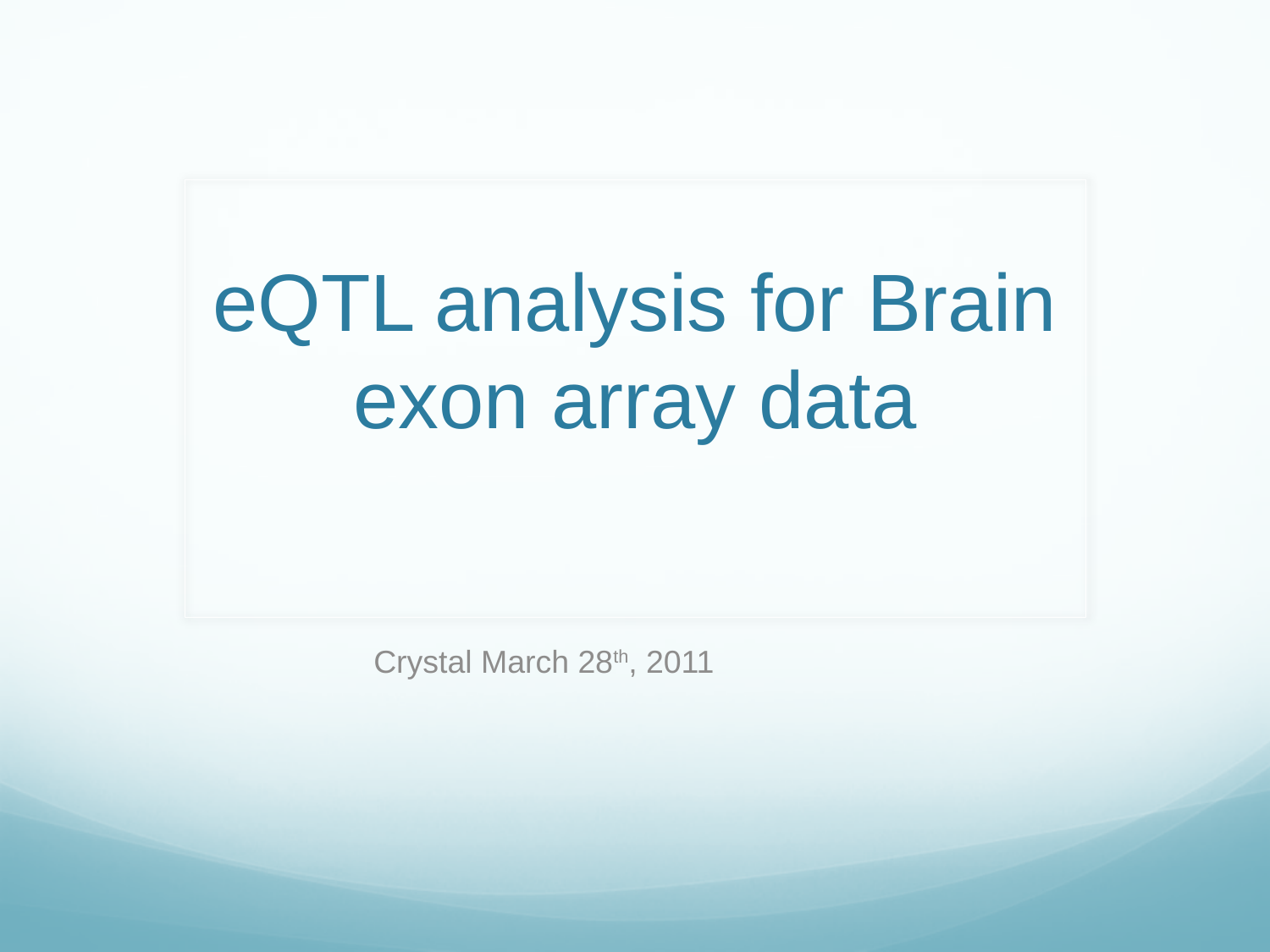

# eQTL analysis for Brain exon array data
Crystal March 28th, 2011